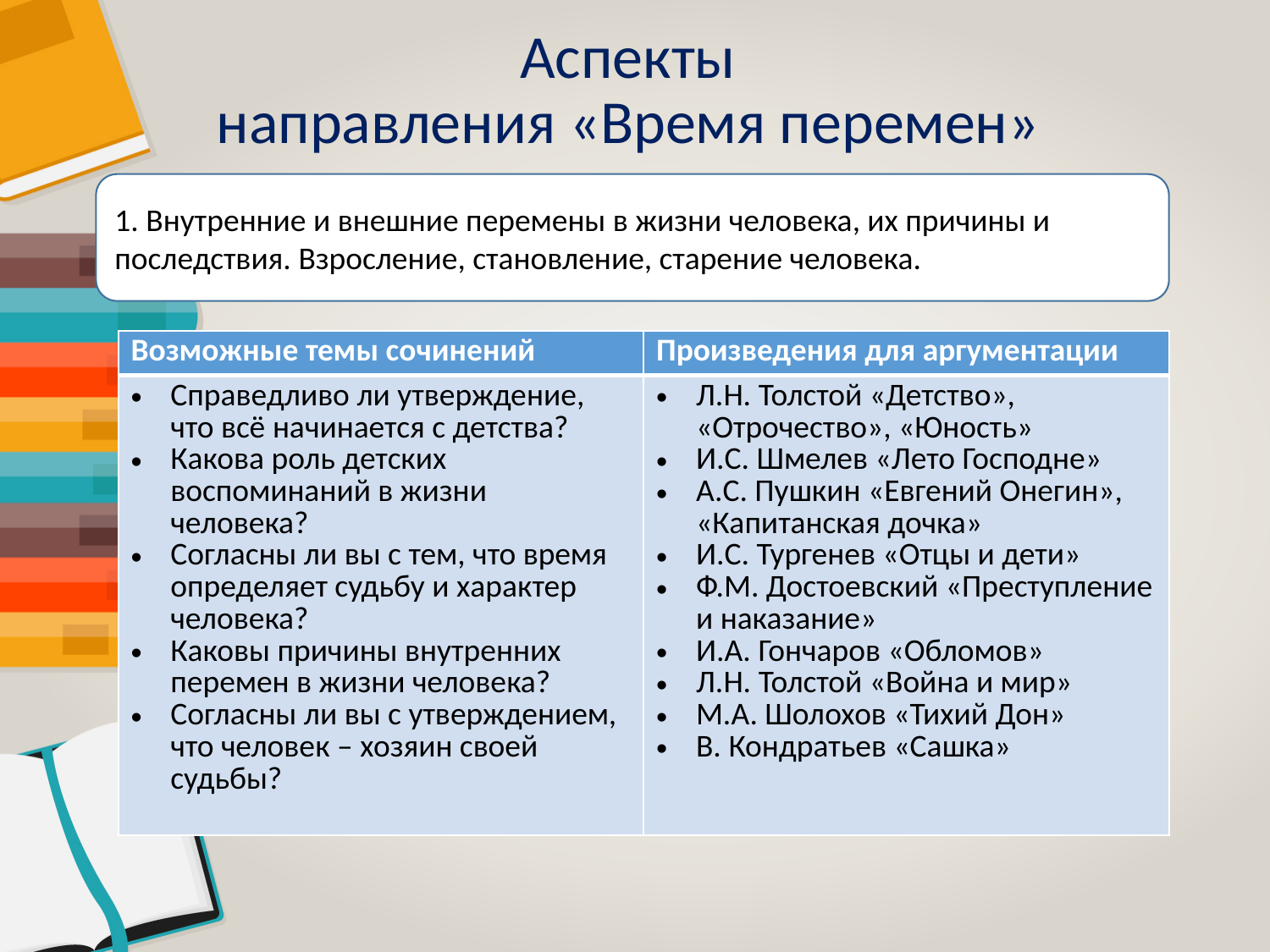

# Аспекты направления «Время перемен»
1. Внутренние и внешние перемены в жизни человека, их причины и последствия. Взросление, становление, старение человека.
| Возможные темы сочинений | Произведения для аргументации |
| --- | --- |
| Справедливо ли утверждение, что всё начинается с детства? Какова роль детских воспоминаний в жизни человека? Согласны ли вы с тем, что время определяет судьбу и характер человека? Каковы причины внутренних перемен в жизни человека? Согласны ли вы с утверждением, что человек – хозяин своей судьбы? | Л.Н. Толстой «Детство», «Отрочество», «Юность» И.С. Шмелев «Лето Господне» А.С. Пушкин «Евгений Онегин», «Капитанская дочка» И.С. Тургенев «Отцы и дети» Ф.М. Достоевский «Преступление и наказание» И.А. Гончаров «Обломов» Л.Н. Толстой «Война и мир» М.А. Шолохов «Тихий Дон» В. Кондратьев «Сашка» |